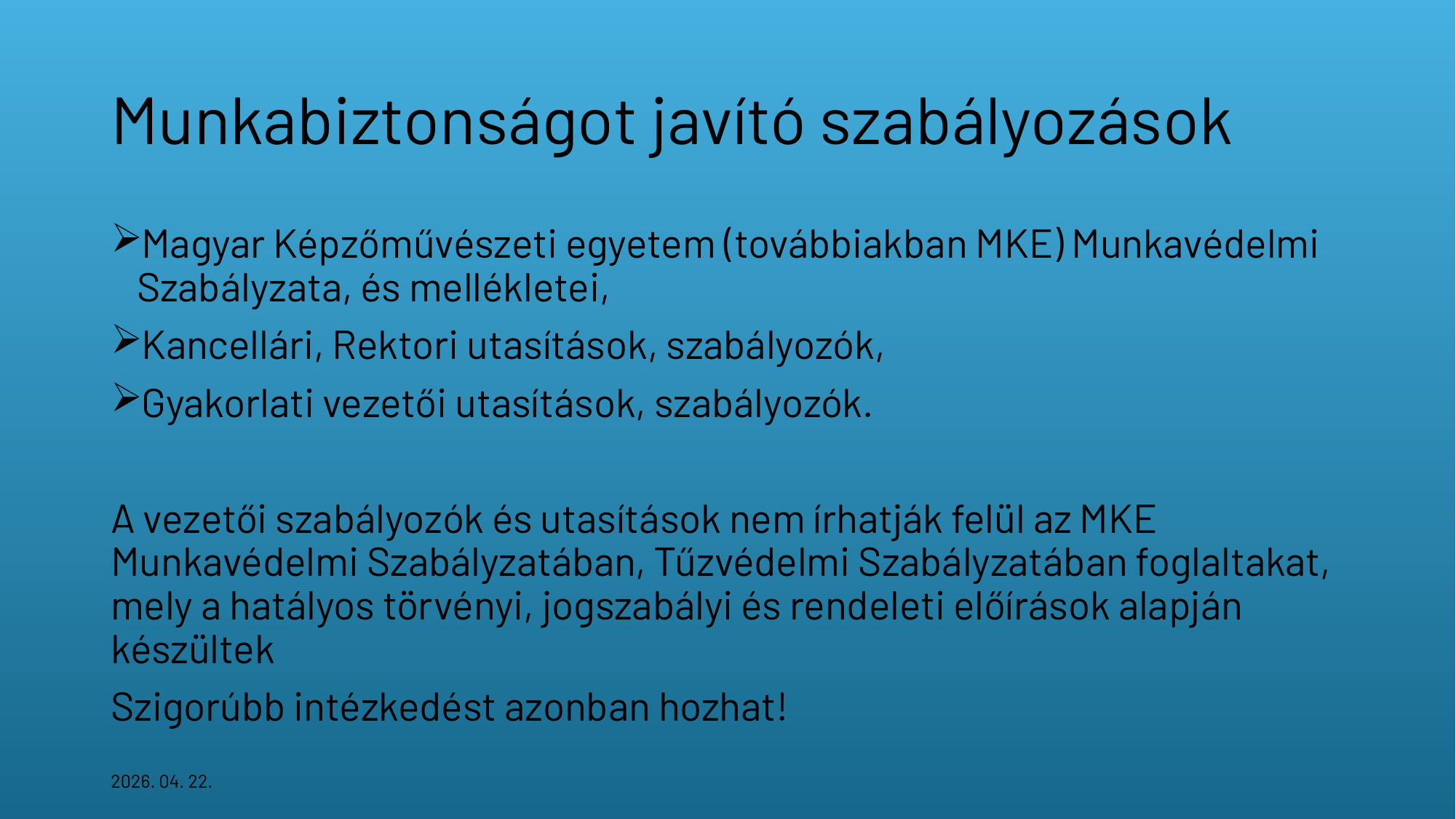

# Munkabiztonságot javító szabályozások
Magyar Képzőművészeti egyetem (továbbiakban MKE) Munkavédelmi Szabályzata, és mellékletei,
Kancellári, Rektori utasítások, szabályozók,
Gyakorlati vezetői utasítások, szabályozók.

A vezetői szabályozók és utasítások nem írhatják felül az MKE Munkavédelmi Szabályzatában, Tűzvédelmi Szabályzatában foglaltakat, mely a hatályos törvényi, jogszabályi és rendeleti előírások alapján készültek
Szigorúbb intézkedést azonban hozhat!
2026. 04. 22.